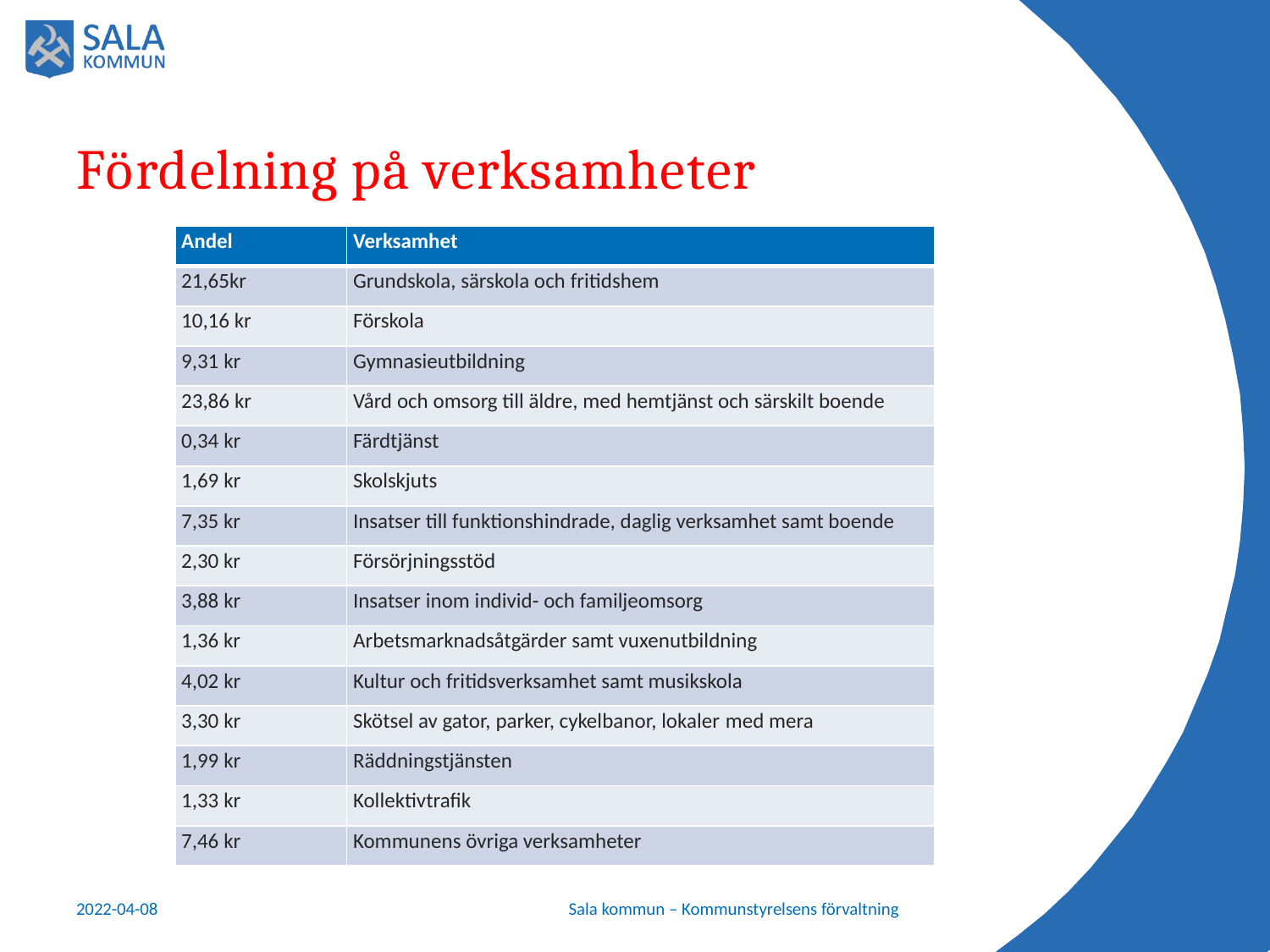

# Fördelning på verksamheter
| Andel | Verksamhet |
| --- | --- |
| 21,65kr | Grundskola, särskola och fritidshem |
| 10,16 kr | Förskola |
| 9,31 kr | Gymnasieutbildning |
| 23,86 kr | Vård och omsorg till äldre, med hemtjänst och särskilt boende |
| 0,34 kr | Färdtjänst |
| 1,69 kr | Skolskjuts |
| 7,35 kr | Insatser till funktionshindrade, daglig verksamhet samt boende |
| 2,30 kr | Försörjningsstöd |
| 3,88 kr | Insatser inom individ- och familjeomsorg |
| 1,36 kr | Arbetsmarknadsåtgärder samt vuxenutbildning |
| 4,02 kr | Kultur och fritidsverksamhet samt musikskola |
| 3,30 kr | Skötsel av gator, parker, cykelbanor, lokaler med mera |
| 1,99 kr | Räddningstjänsten |
| 1,33 kr | Kollektivtrafik |
| 7,46 kr | Kommunens övriga verksamheter |
2022-04-08
Sala kommun – Kommunstyrelsens förvaltning